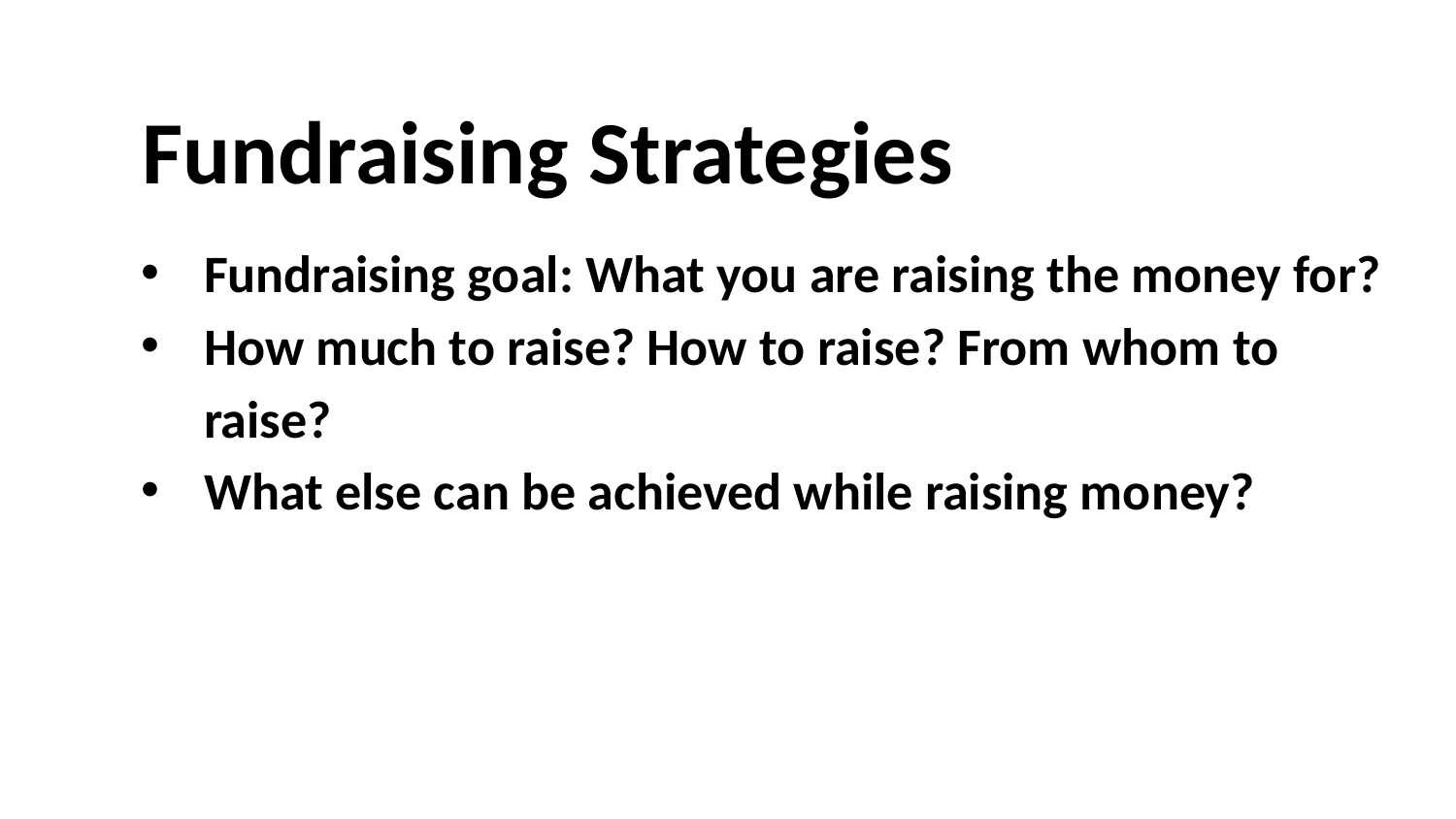

# Fundraising Strategies
Fundraising goal: What you are raising the money for?
How much to raise? How to raise? From whom to raise?
What else can be achieved while raising money?